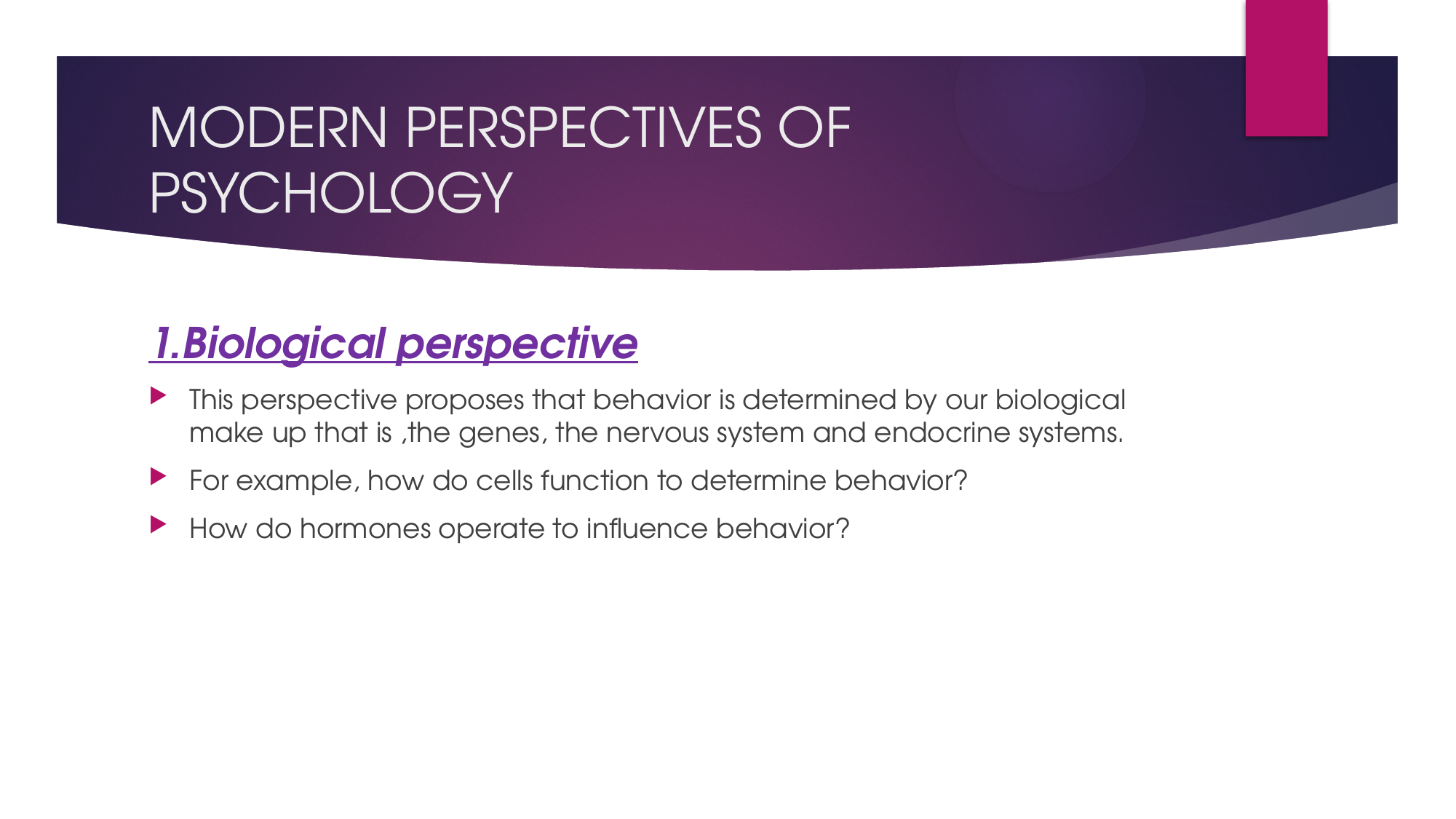

# MODERN PERSPECTIVES OF PSYCHOLOGY
1.Biological perspective
This perspective proposes that behavior is determined by our biological make up that is ,the genes, the nervous system and endocrine systems.
For example, how do cells function to determine behavior?
How do hormones operate to influence behavior?